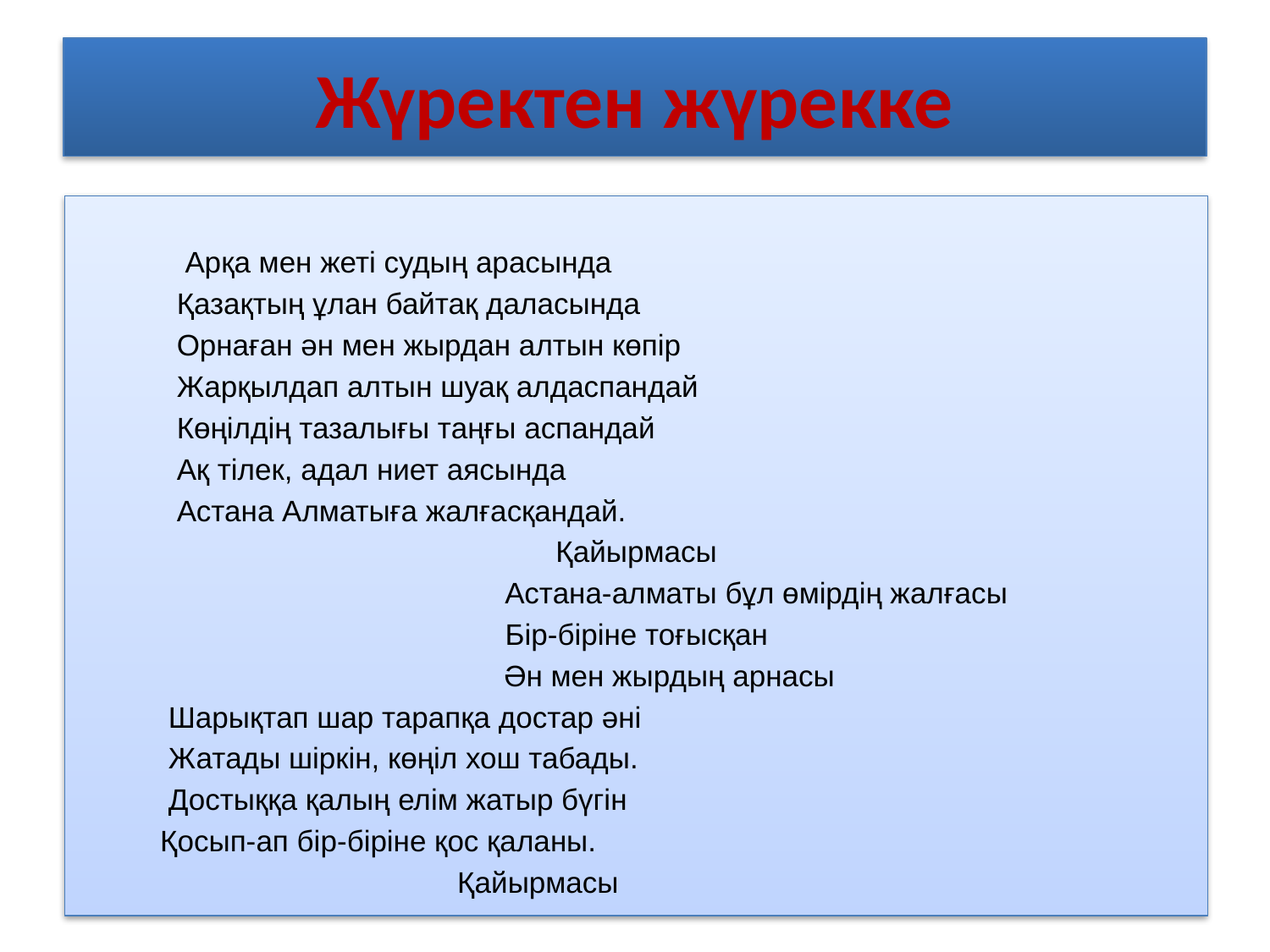

# Жүректен жүрекке

             Арқа мен жеті судың арасында
            Қазақтың ұлан байтақ даласында
            Орнаған ән мен жырдан алтын көпір
            Жарқылдап алтын шуақ алдаспандай
            Көңілдің тазалығы таңғы аспандай
            Ақ тілек, адал ниет аясында
            Астана Алматыға жалғасқандай.
Қайырмасы
                             Астана-алматы бұл өмірдің жалғасы
Бір-біріне тоғысқан
        Ән мен жырдың арнасы
           Шарықтап шар тарапқа достар әні
           Жатады шіркін, көңіл хош табады.
           Достыққа қалың елім жатыр бүгін
          Қосып-ап бір-біріне қос қаланы.
                                              Қайырмасы